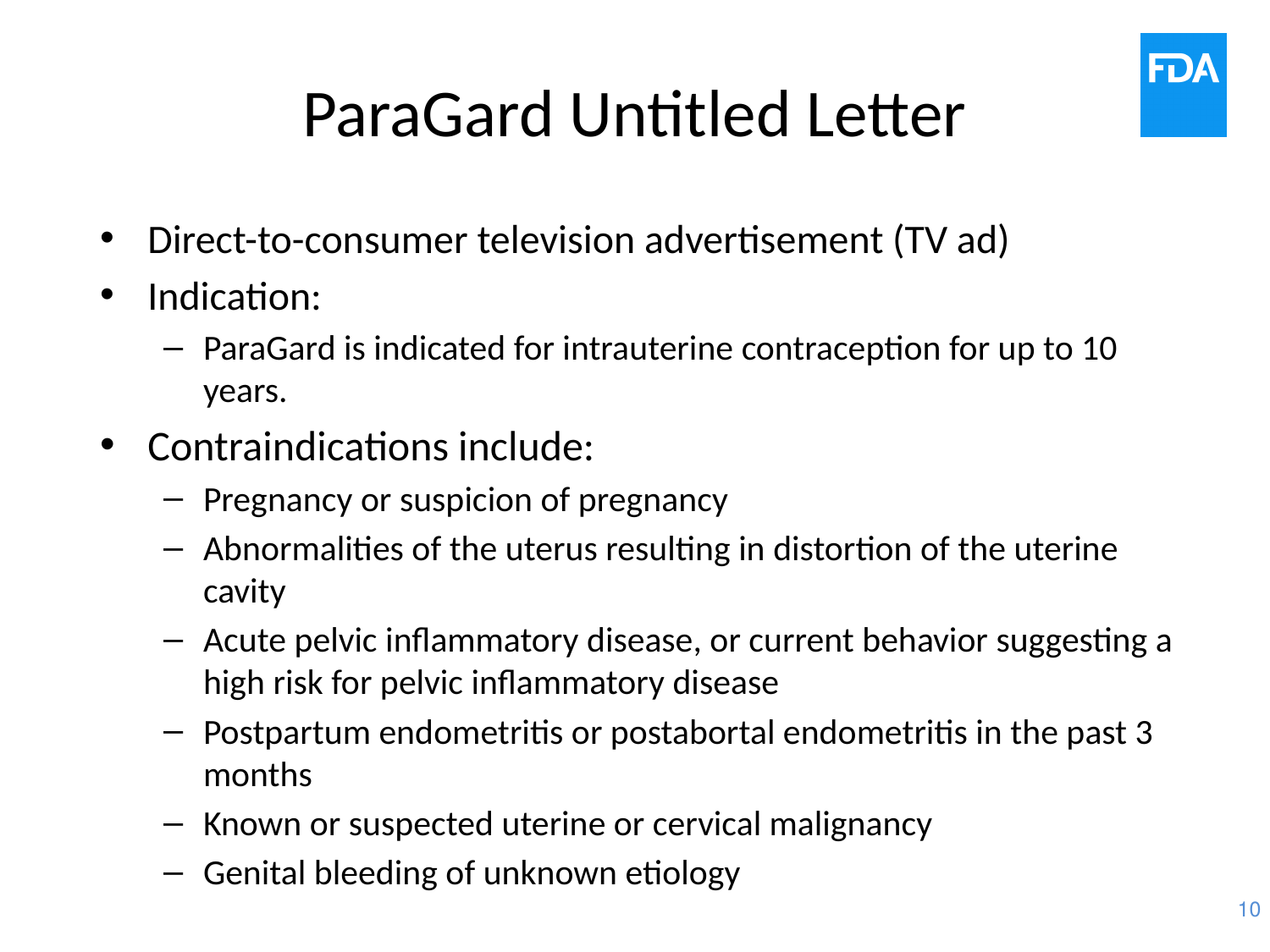

ParaGard Untitled Letter
Direct-to-consumer television advertisement (TV ad)
Indication:
ParaGard is indicated for intrauterine contraception for up to 10 years.
Contraindications include:
Pregnancy or suspicion of pregnancy
Abnormalities of the uterus resulting in distortion of the uterine cavity
Acute pelvic inflammatory disease, or current behavior suggesting a high risk for pelvic inflammatory disease
Postpartum endometritis or postabortal endometritis in the past 3 months
Known or suspected uterine or cervical malignancy
Genital bleeding of unknown etiology